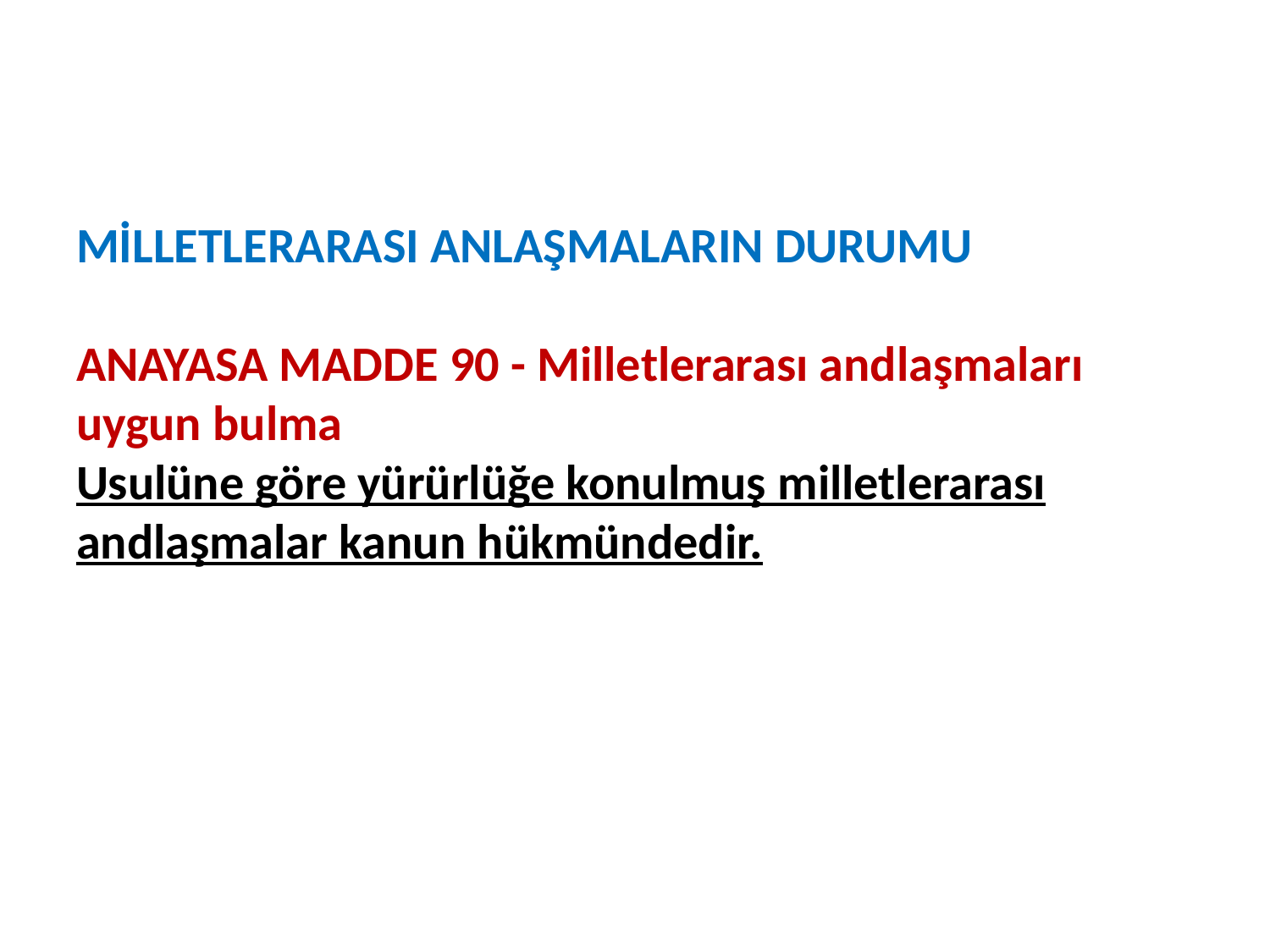

# MİLLETLERARASI ANLAŞMALARIN DURUMU   ANAYASA MADDE 90 - Milletlerarası andlaşmaları uygun bulma Usulüne göre yürürlüğe konulmuş milletlerarası andlaşmalar kanun hükmündedir.